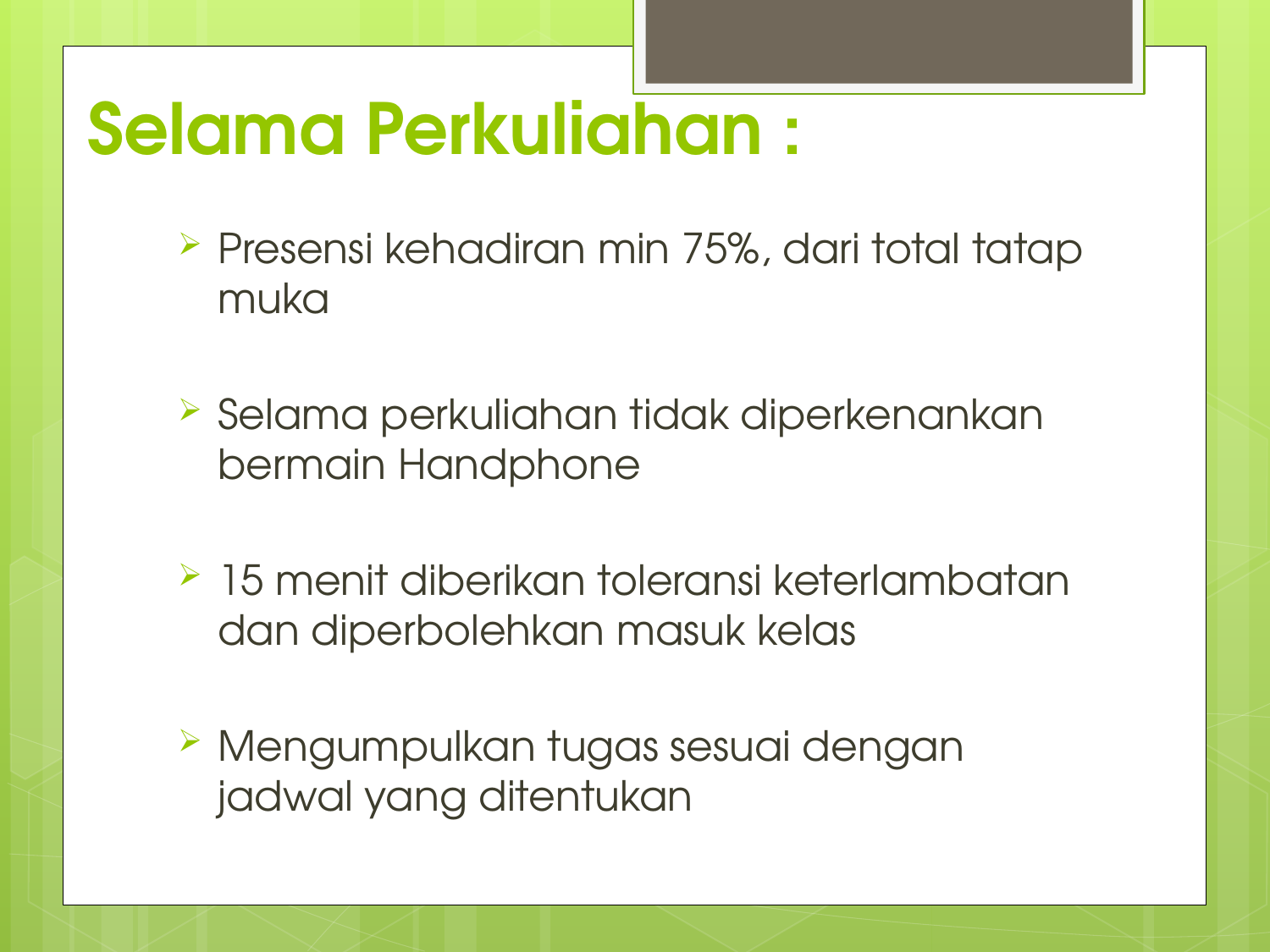

# Selama Perkuliahan :
Presensi kehadiran min 75%, dari total tatap muka

Selama perkuliahan tidak diperkenankan bermain Handphone

15 menit diberikan toleransi keterlambatan dan diperbolehkan masuk kelas

Mengumpulkan tugas sesuai dengan jadwal yang ditentukan